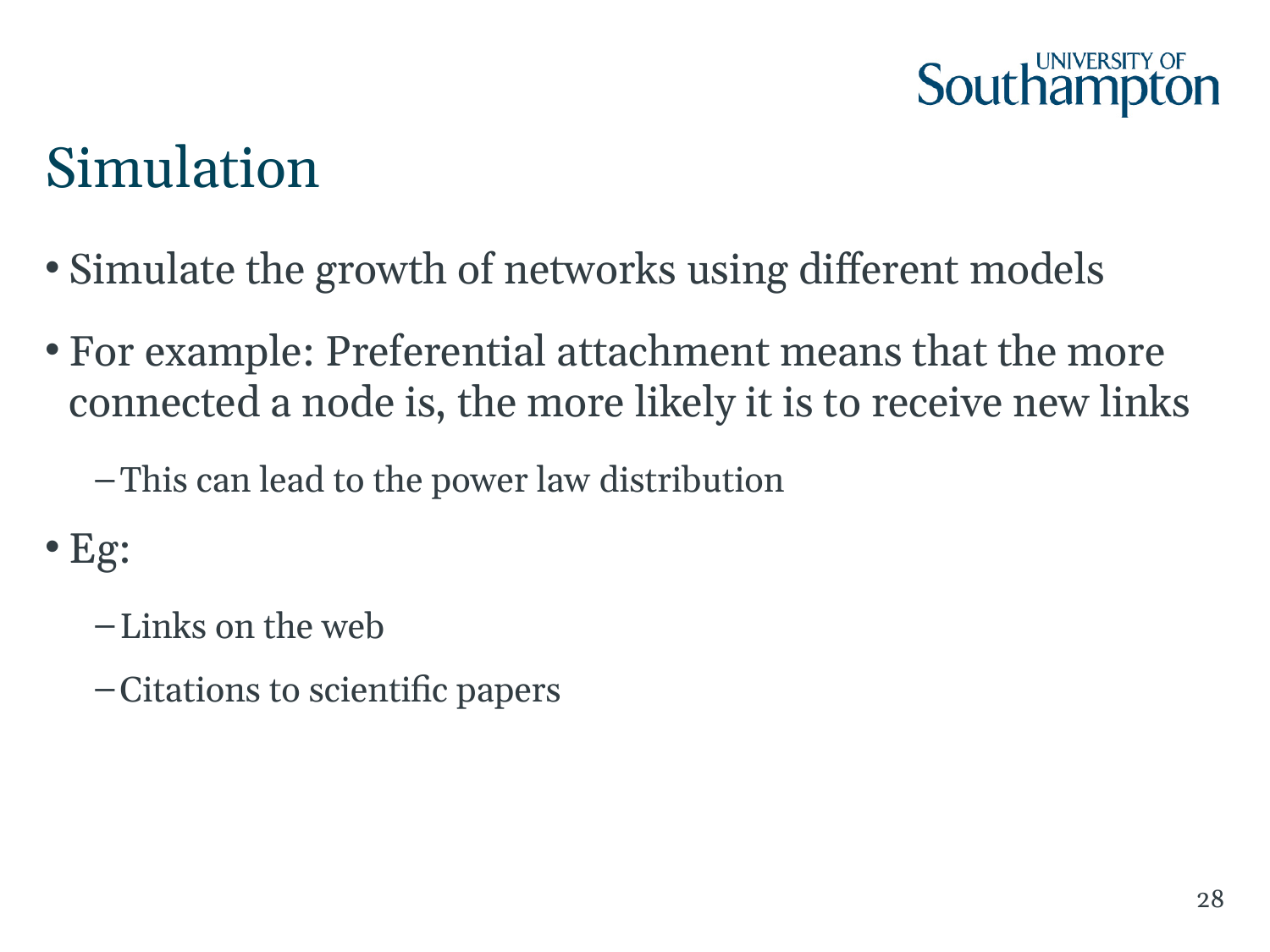

# Simulation
Simulate the growth of networks using different models
For example: Preferential attachment means that the more connected a node is, the more likely it is to receive new links
This can lead to the power law distribution
Eg:
Links on the web
Citations to scientific papers
28